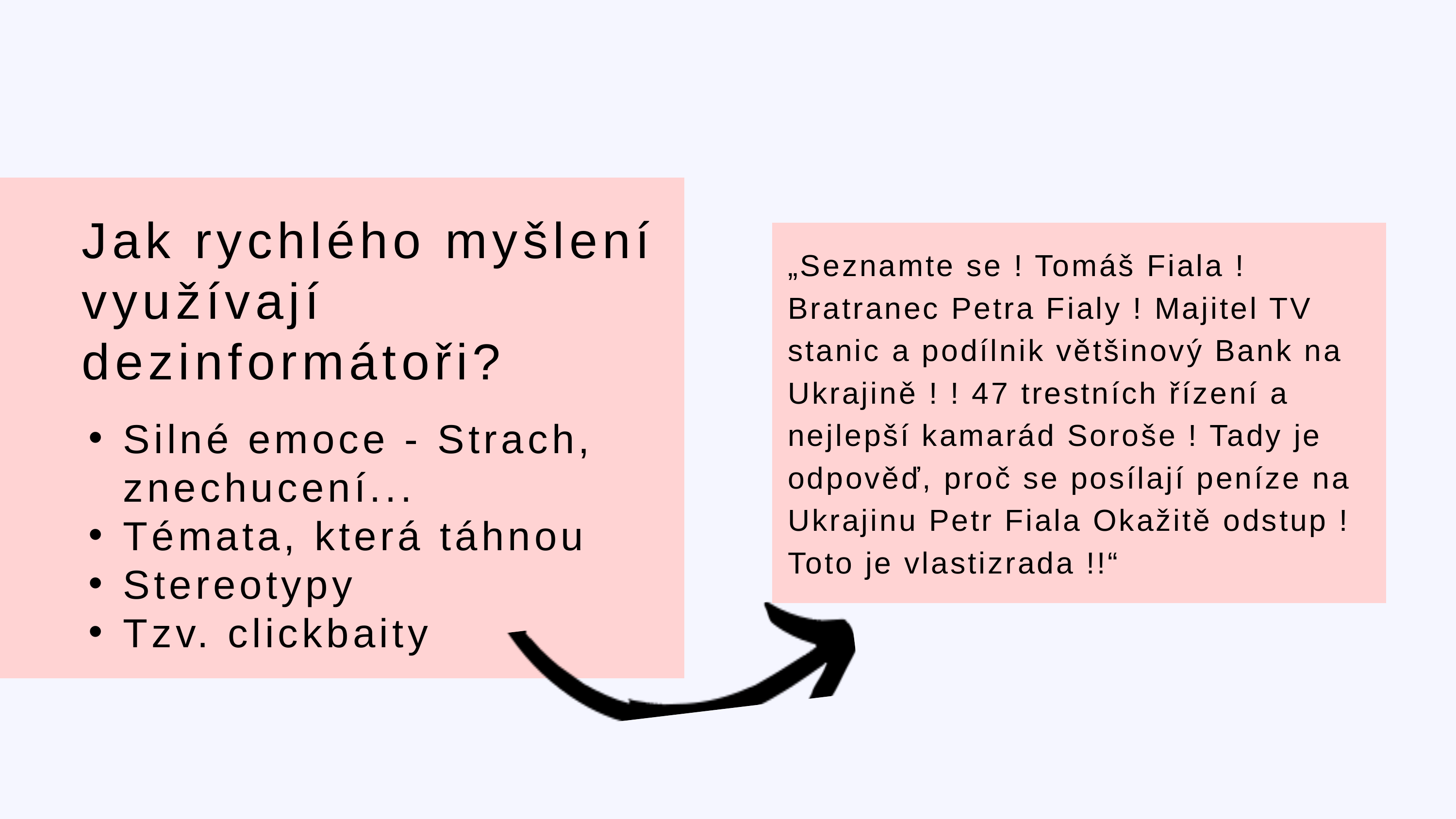

Jak rychlého myšlení využívají dezinformátoři?

„Seznamte se ! Tomáš Fiala ! Bratranec Petra Fialy ! Majitel TV stanic a podílnik většinový Bank na Ukrajině ! ! 47 trestních řízení a nejlepší kamarád Soroše ! Tady je odpověď, proč se posílají peníze na Ukrajinu Petr Fiala Okažitě odstup ! Toto je vlastizrada !!“
Silné emoce - Strach, znechucení...
Témata, která táhnou
Stereotypy
Tzv. clickbaity